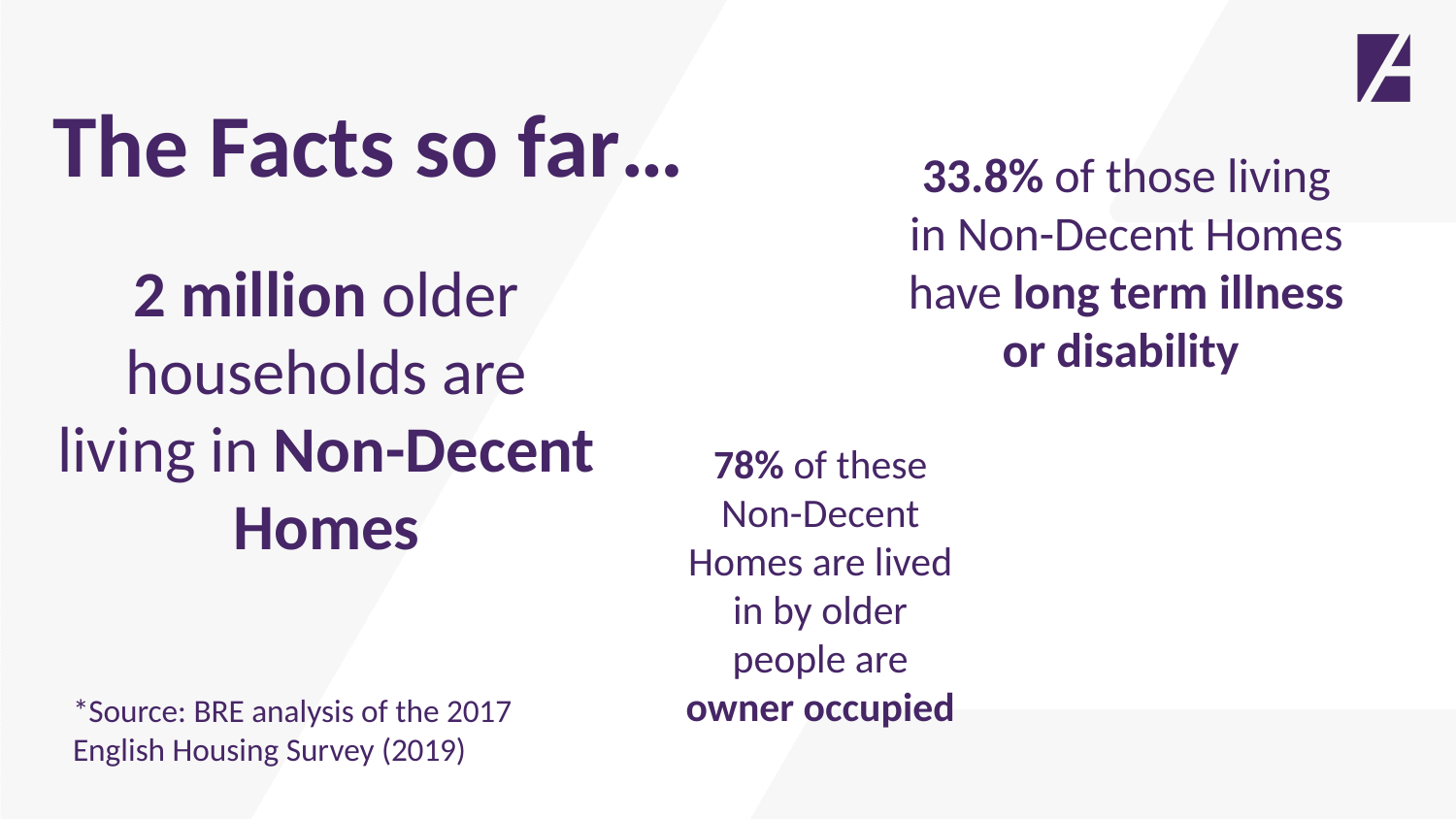

The Facts so far…
33.8% of those living in Non-Decent Homes have long term illness or disability

2 million older households are living in Non-Decent Homes
78% of these Non-Decent Homes are lived in by older people are owner occupied
*Source: BRE analysis of the 2017 English Housing Survey (2019)